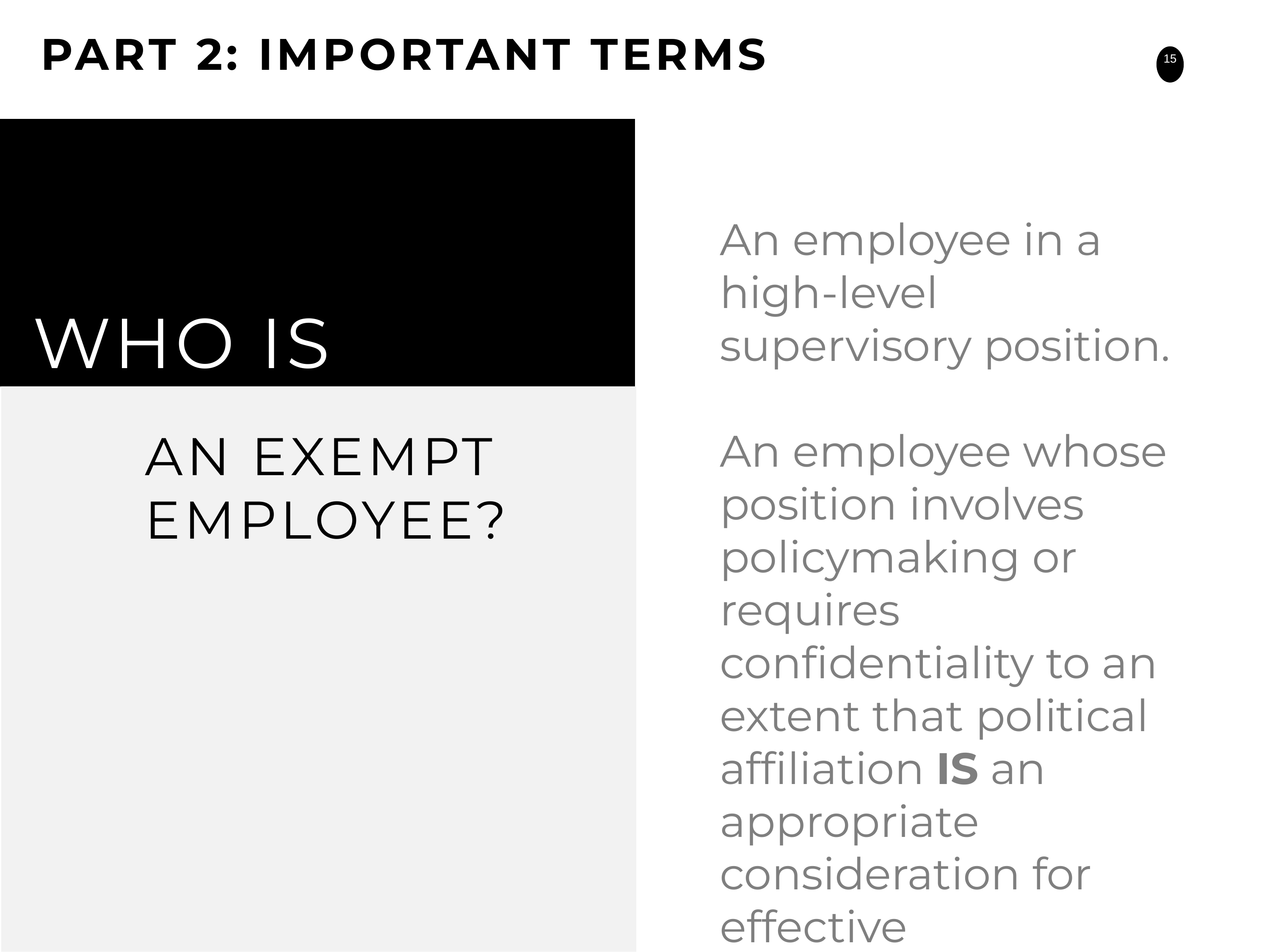

PART 2: IMPORTANT TERMS

An employee in a high-level supervisory position.

An employee whose position involves policymaking or requires  confidentiality to an extent that political affiliation IS an appropriate consideration for effective performance.
WHO IS

AN EXEMPT EMPLOYEE?